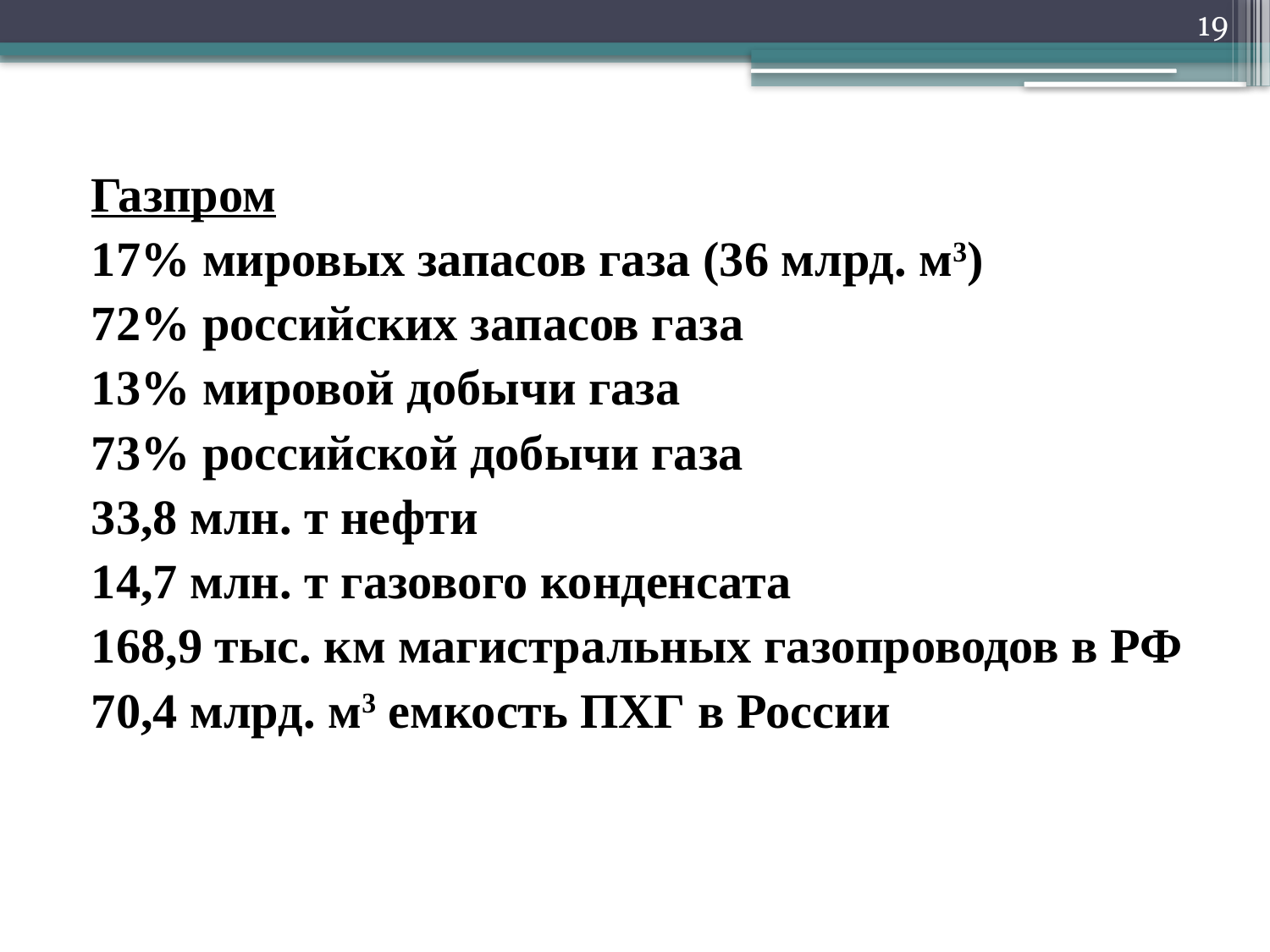

19
#
Газпром
17% мировых запасов газа (36 млрд. м3)
72% российских запасов газа
13% мировой добычи газа
73% российской добычи газа
33,8 млн. т нефти
14,7 млн. т газового конденсата
168,9 тыс. км магистральных газопроводов в РФ
70,4 млрд. м3 емкость ПХГ в России